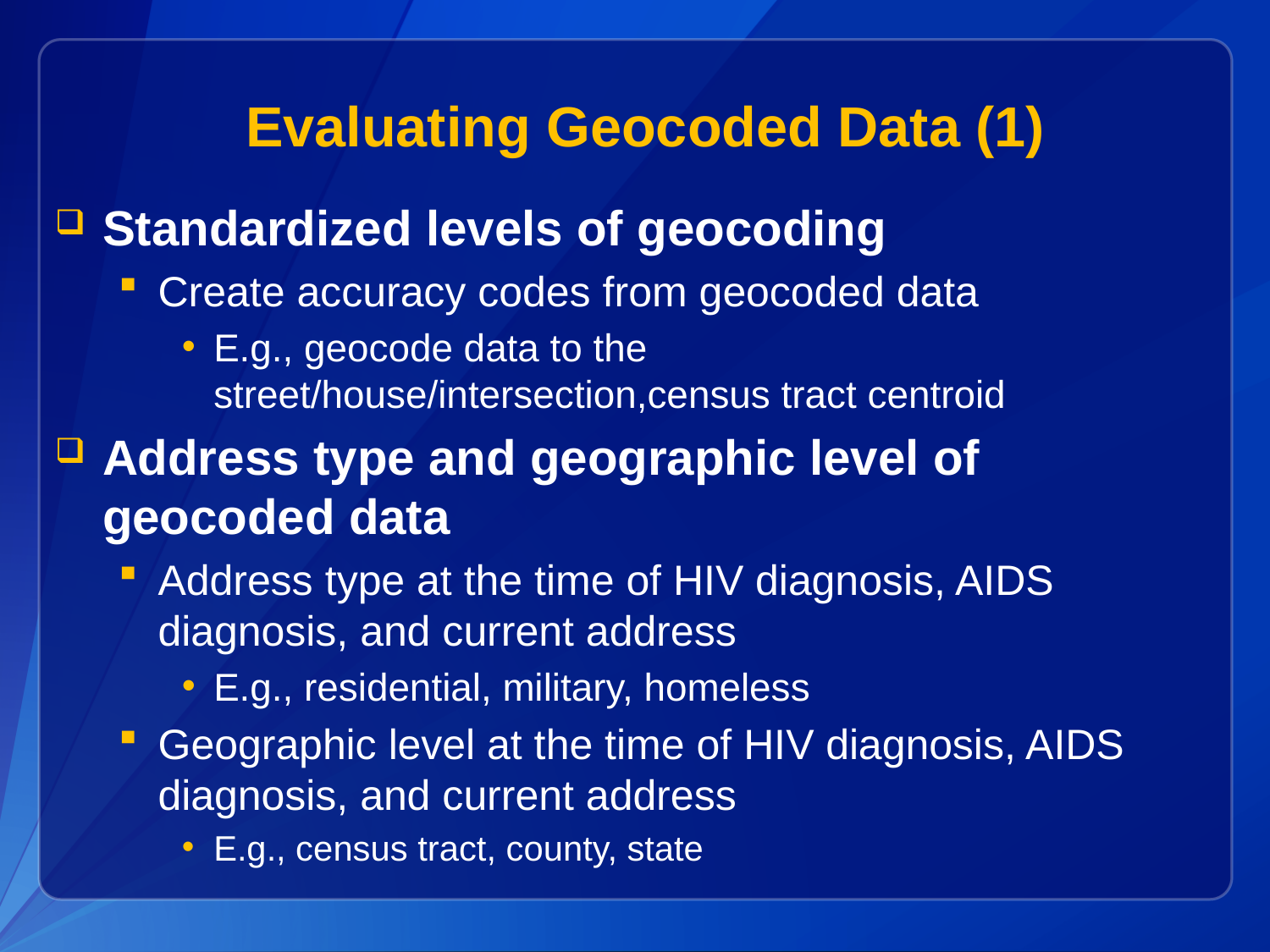

# Evaluating Geocoded Data (1)
Standardized levels of geocoding
Create accuracy codes from geocoded data
E.g., geocode data to the street/house/intersection,census tract centroid
Address type and geographic level of geocoded data
Address type at the time of HIV diagnosis, AIDS diagnosis, and current address
E.g., residential, military, homeless
Geographic level at the time of HIV diagnosis, AIDS diagnosis, and current address
E.g., census tract, county, state